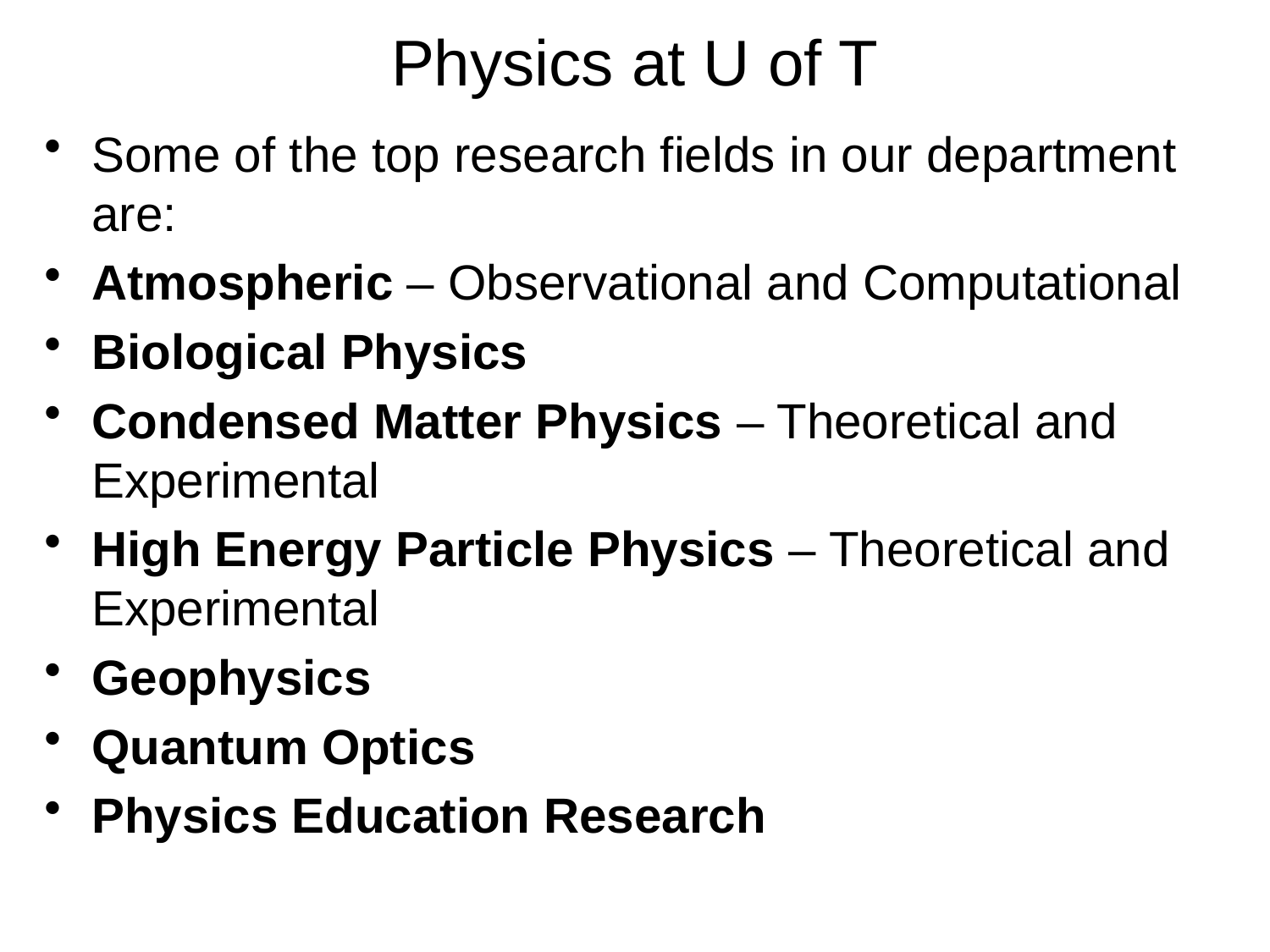

# Physics at U of T
Some of the top research fields in our department are:
Atmospheric – Observational and Computational
Biological Physics
Condensed Matter Physics – Theoretical and Experimental
High Energy Particle Physics – Theoretical and Experimental
Geophysics
Quantum Optics
Physics Education Research